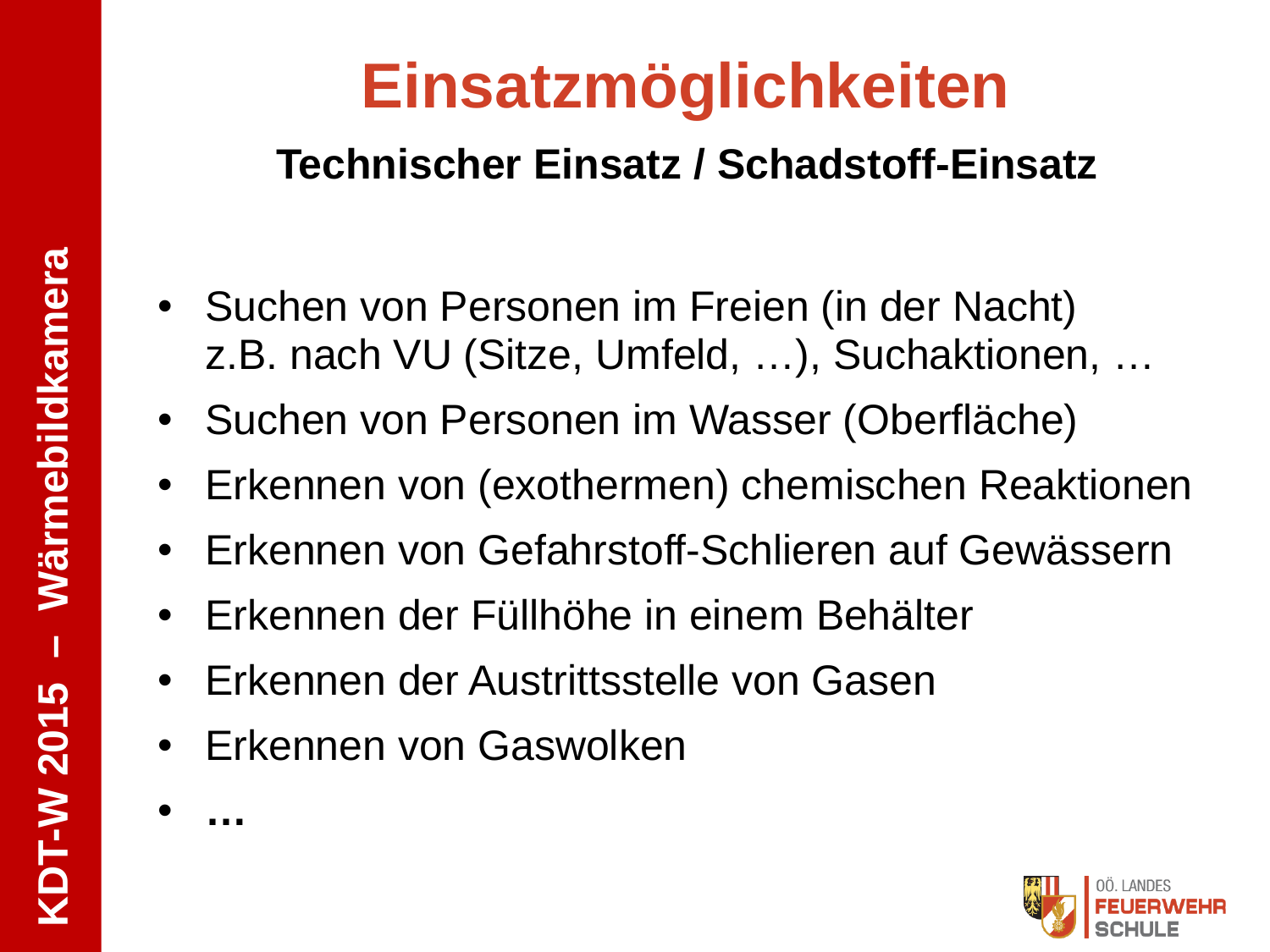

# Einsatzmöglichkeiten
Technischer Einsatz / Schadstoff-Einsatz
Suchen von Personen im Freien (in der Nacht)
z.B. nach VU (Sitze, Umfeld, …), Suchaktionen, …
Suchen von Personen im Wasser (Oberfläche)
Erkennen von (exothermen) chemischen Reaktionen
Erkennen von Gefahrstoff-Schlieren auf Gewässern
Erkennen der Füllhöhe in einem Behälter
Erkennen der Austrittsstelle von Gasen
Erkennen von Gaswolken
…